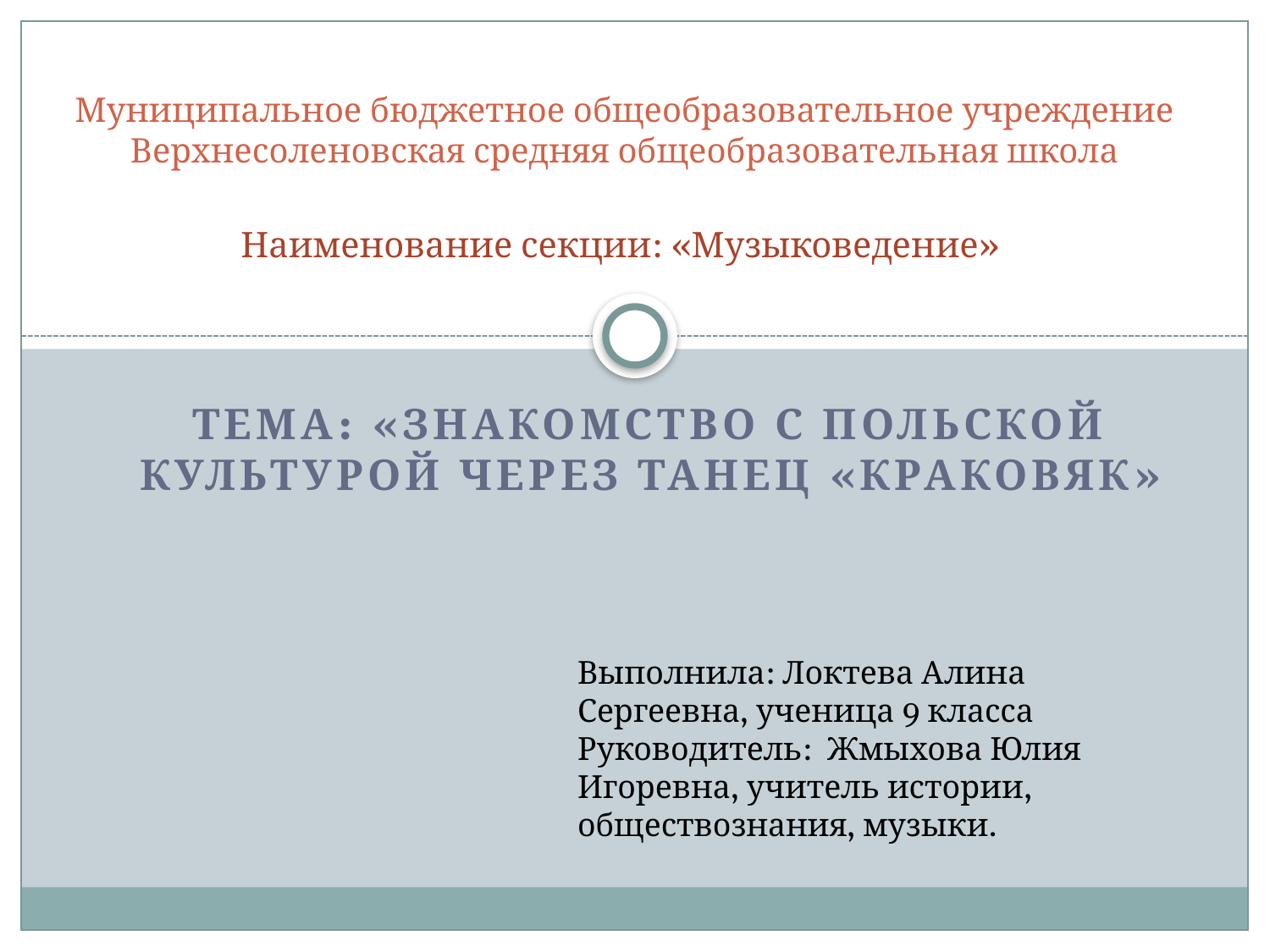

# Муниципальное бюджетное общеобразовательное учреждение Верхнесоленовская средняя общеобразовательная школа
Наименование секции: «Музыковедение»
Тема: «Знакомство с польской культурой через танец «Краковяк»
Выполнила: Локтева Алина Сергеевна, ученица 9 класса
Руководитель:  Жмыхова Юлия Игоревна, учитель истории, обществознания, музыки.